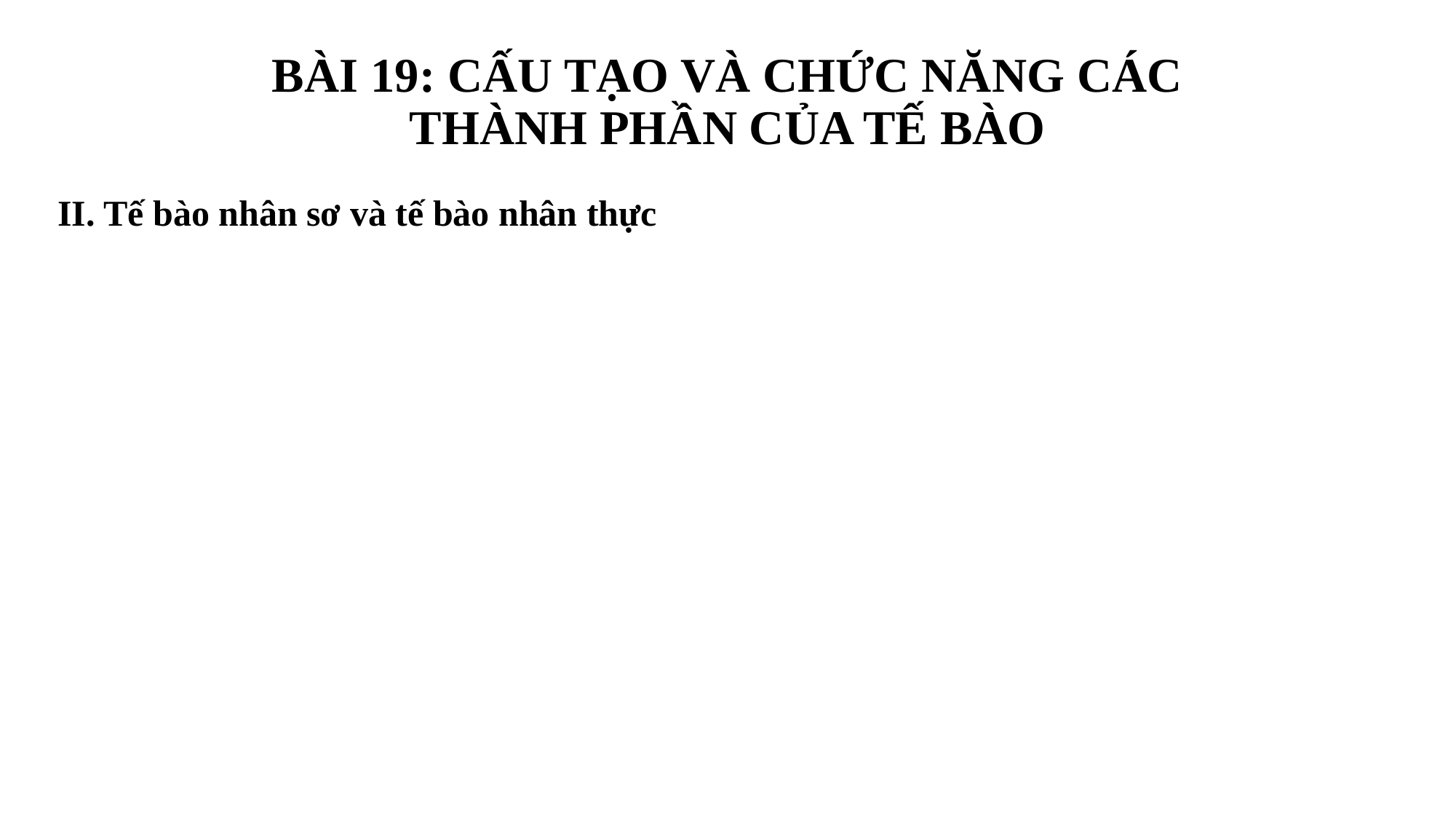

# BÀI 19: CẤU TẠO VÀ CHỨC NĂNG CÁC THÀNH PHẦN CỦA TẾ BÀO
II. Tế bào nhân sơ và tế bào nhân thực